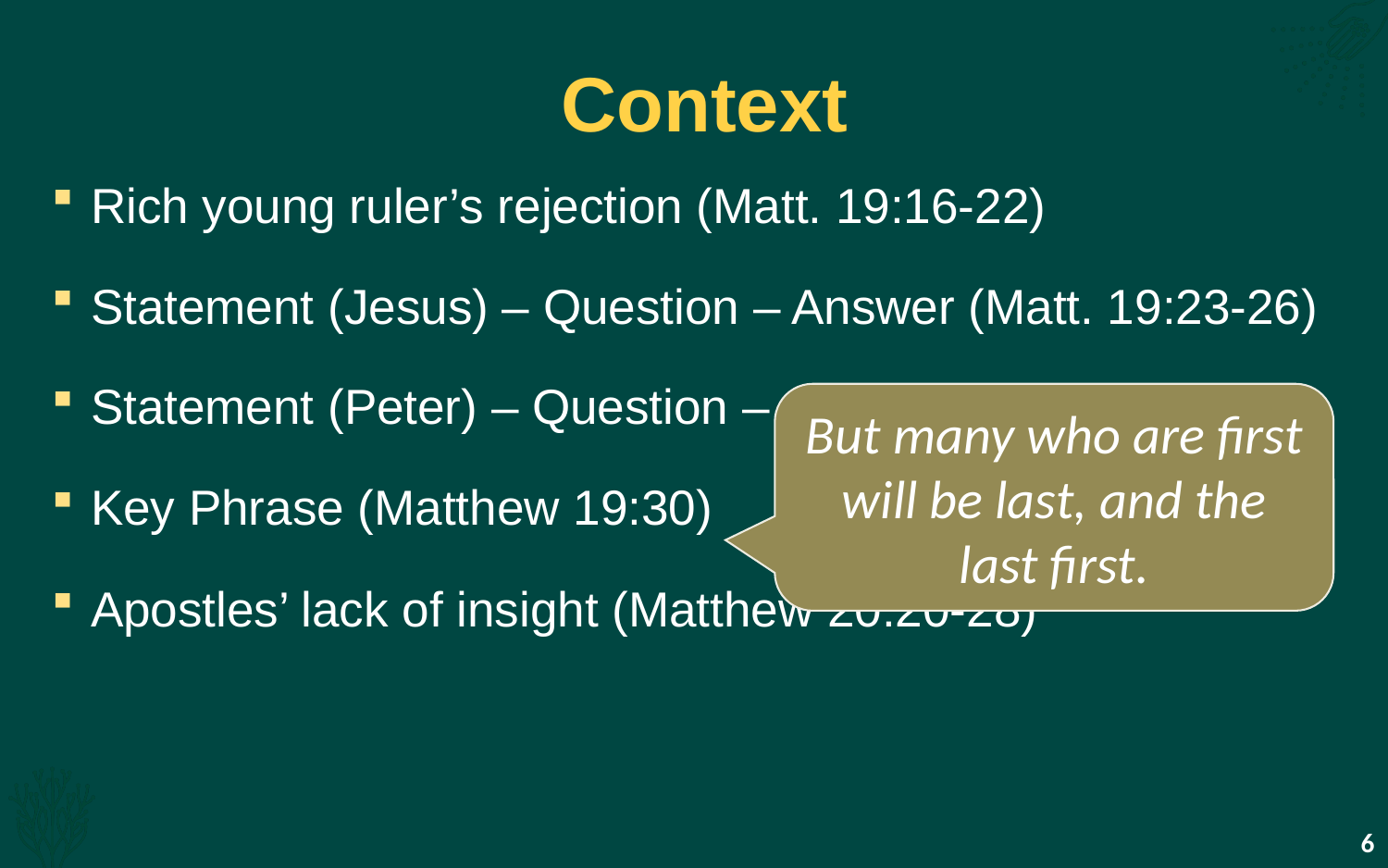

# Context
Rich young ruler’s rejection (Matt. 19:16-22)
Statement (Jesus) – Question – Answer (Matt. 19:23-26)
Statement (Peter) – Question – Answer (Matt. 19:27-30)
Key Phrase (Matthew 19:30)
Apostles’ lack of insight (Matthew 20:20-28)
But many who are first will be last, and the last first.